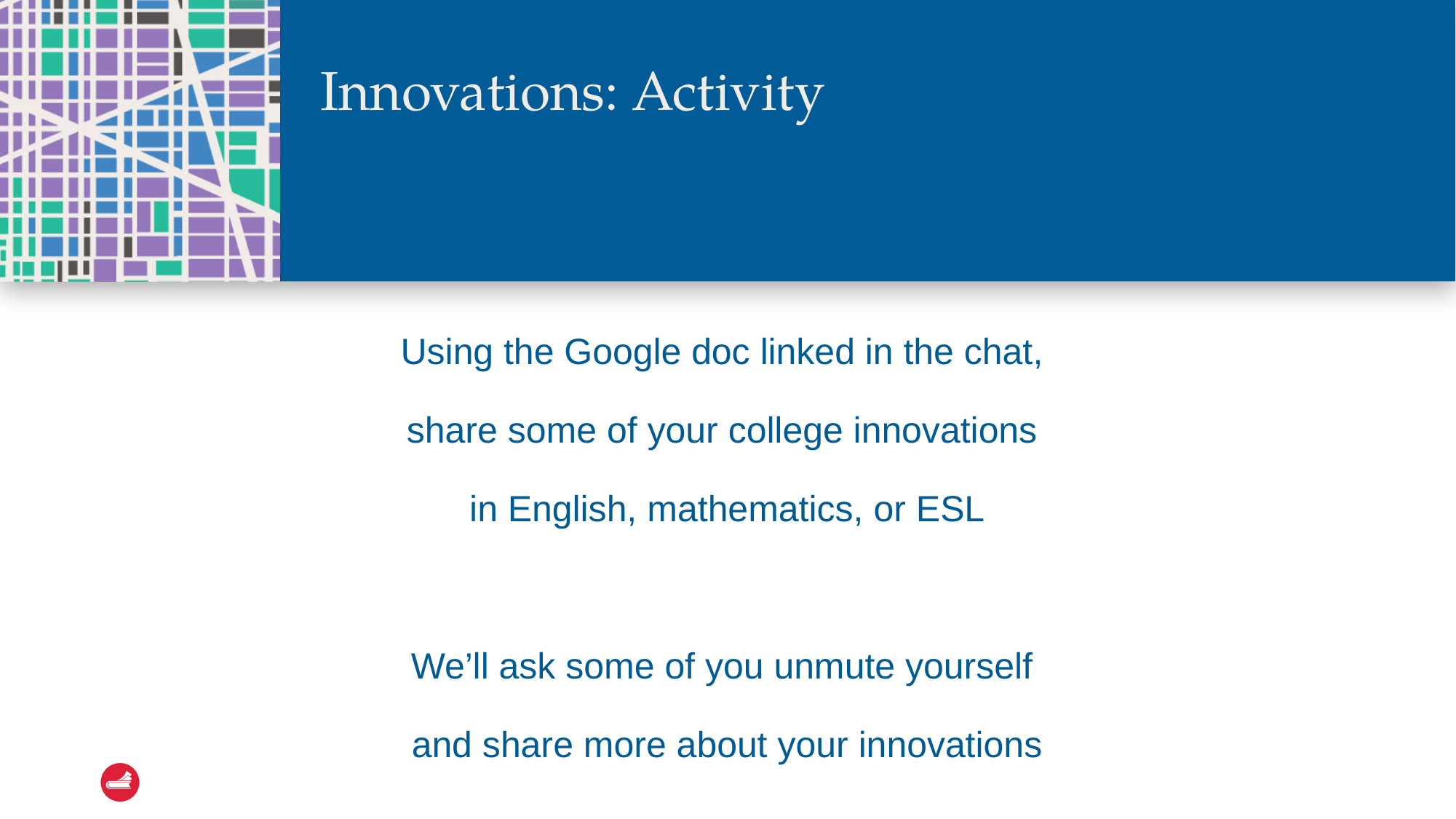

# Innovations: Activity
Using the Google doc linked in the chat,
share some of your college innovations
in English, mathematics, or ESL

We’ll ask some of you unmute yourself
and share more about your innovations